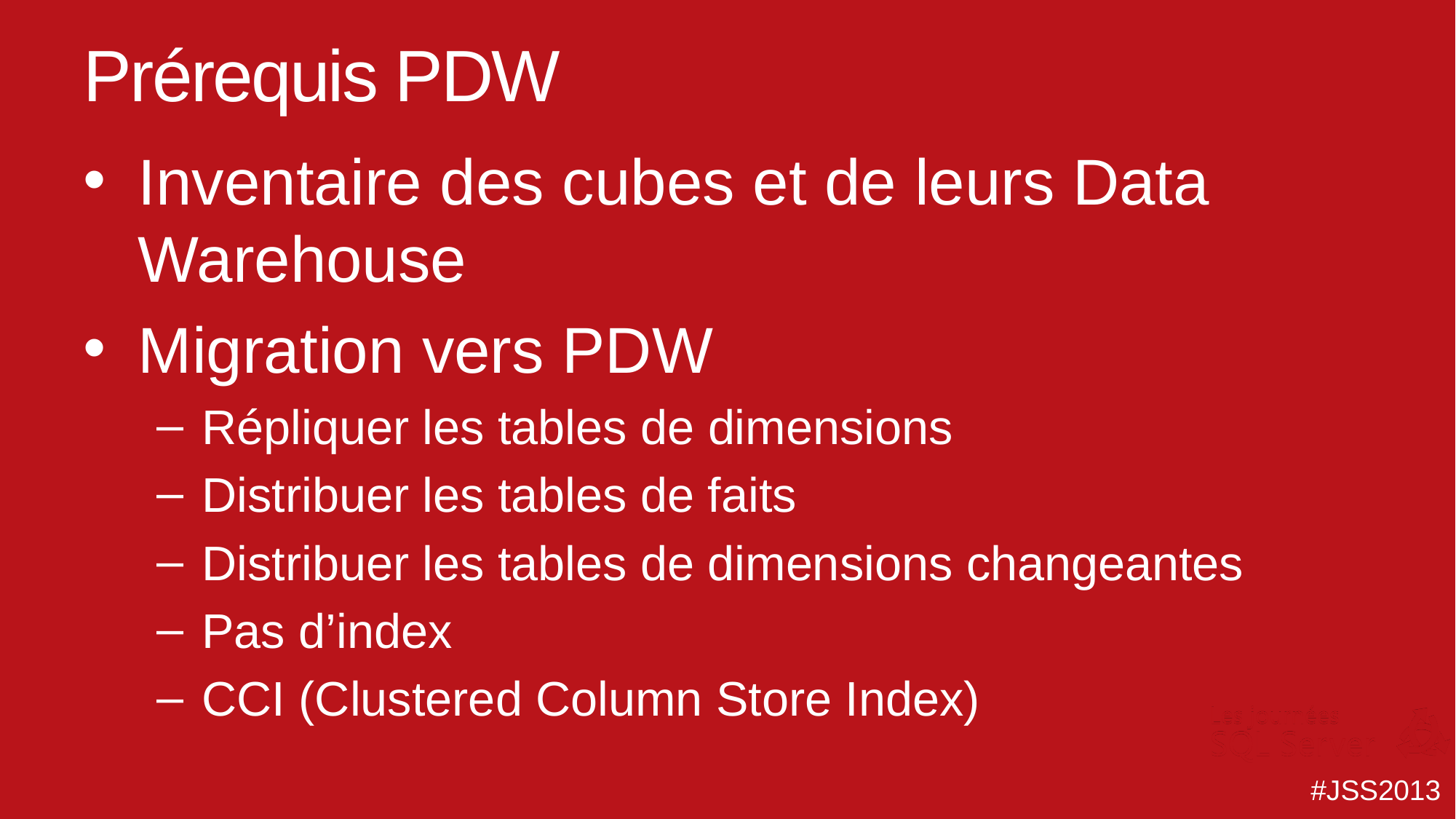

# Prérequis PDW
Inventaire des cubes et de leurs Data Warehouse
Migration vers PDW
Répliquer les tables de dimensions
Distribuer les tables de faits
Distribuer les tables de dimensions changeantes
Pas d’index
CCI (Clustered Column Store Index)